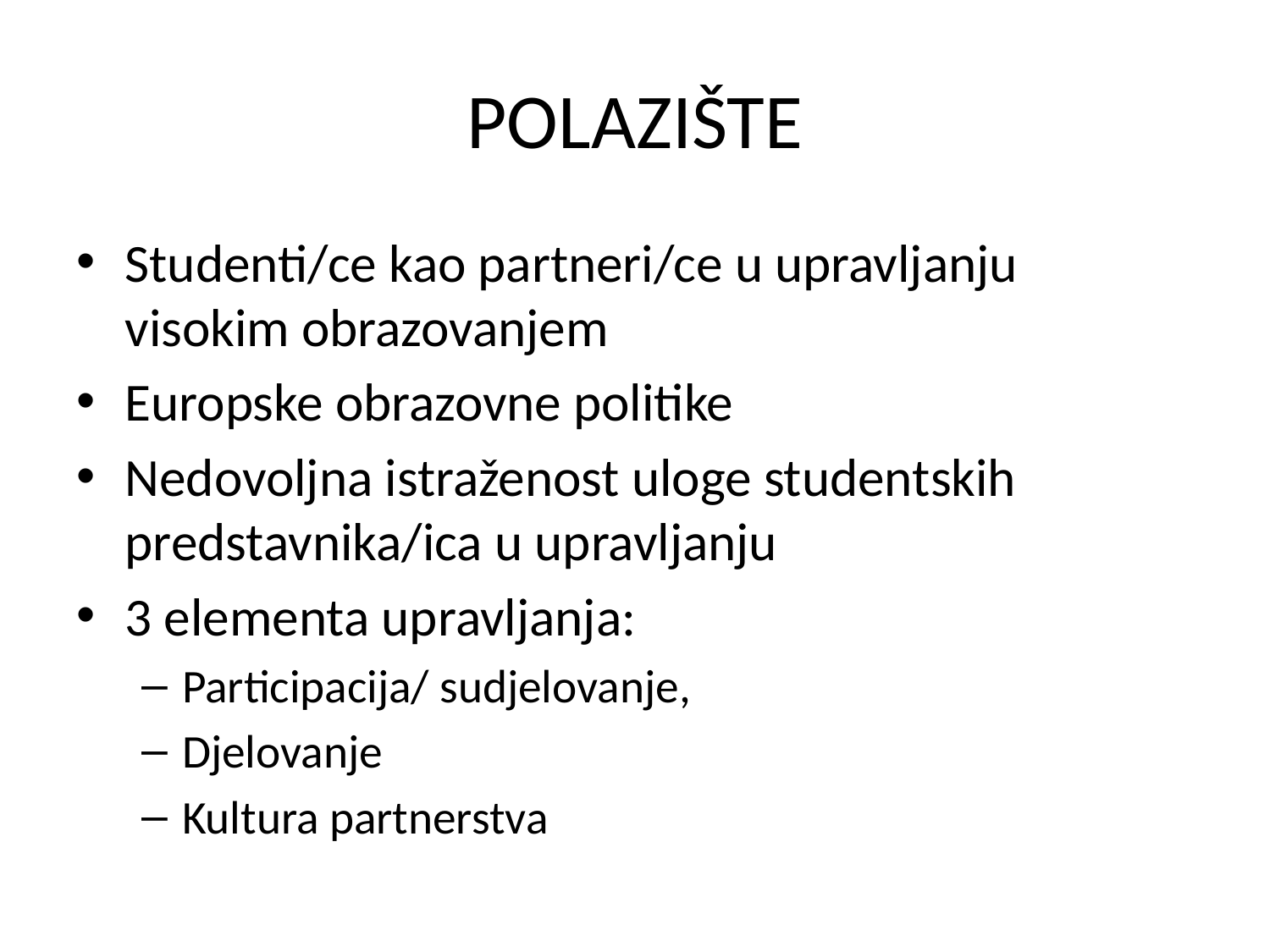

# POLAZIŠTE
Studenti/ce kao partneri/ce u upravljanju visokim obrazovanjem
Europske obrazovne politike
Nedovoljna istraženost uloge studentskih predstavnika/ica u upravljanju
3 elementa upravljanja:
Participacija/ sudjelovanje,
Djelovanje
Kultura partnerstva